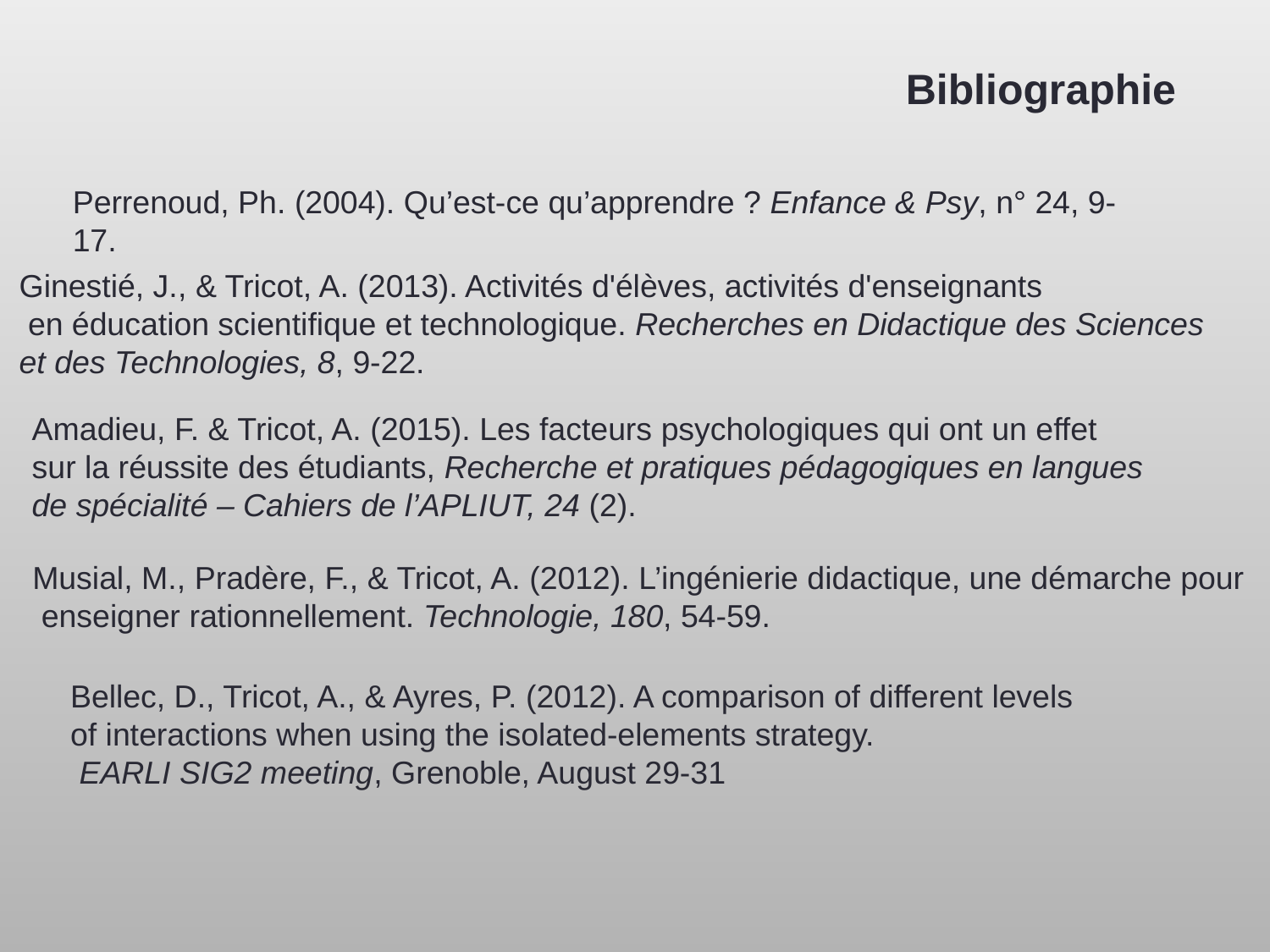

Bibliographie
Perrenoud, Ph. (2004). Qu’est-ce qu’apprendre ? Enfance & Psy, n° 24, 9-17.
Ginestié, J., & Tricot, A. (2013). Activités d'élèves, activités d'enseignants
 en éducation scientifique et technologique. Recherches en Didactique des Sciences
et des Technologies, 8, 9-22.
Amadieu, F. & Tricot, A. (2015). Les facteurs psychologiques qui ont un effet
sur la réussite des étudiants, Recherche et pratiques pédagogiques en langues
de spécialité – Cahiers de l’APLIUT, 24 (2).
Musial, M., Pradère, F., & Tricot, A. (2012). L’ingénierie didactique, une démarche pour
 enseigner rationnellement. Technologie, 180, 54-59.
Bellec, D., Tricot, A., & Ayres, P. (2012). A comparison of different levels
of interactions when using the isolated-elements strategy.
 EARLI SIG2 meeting, Grenoble, August 29-31